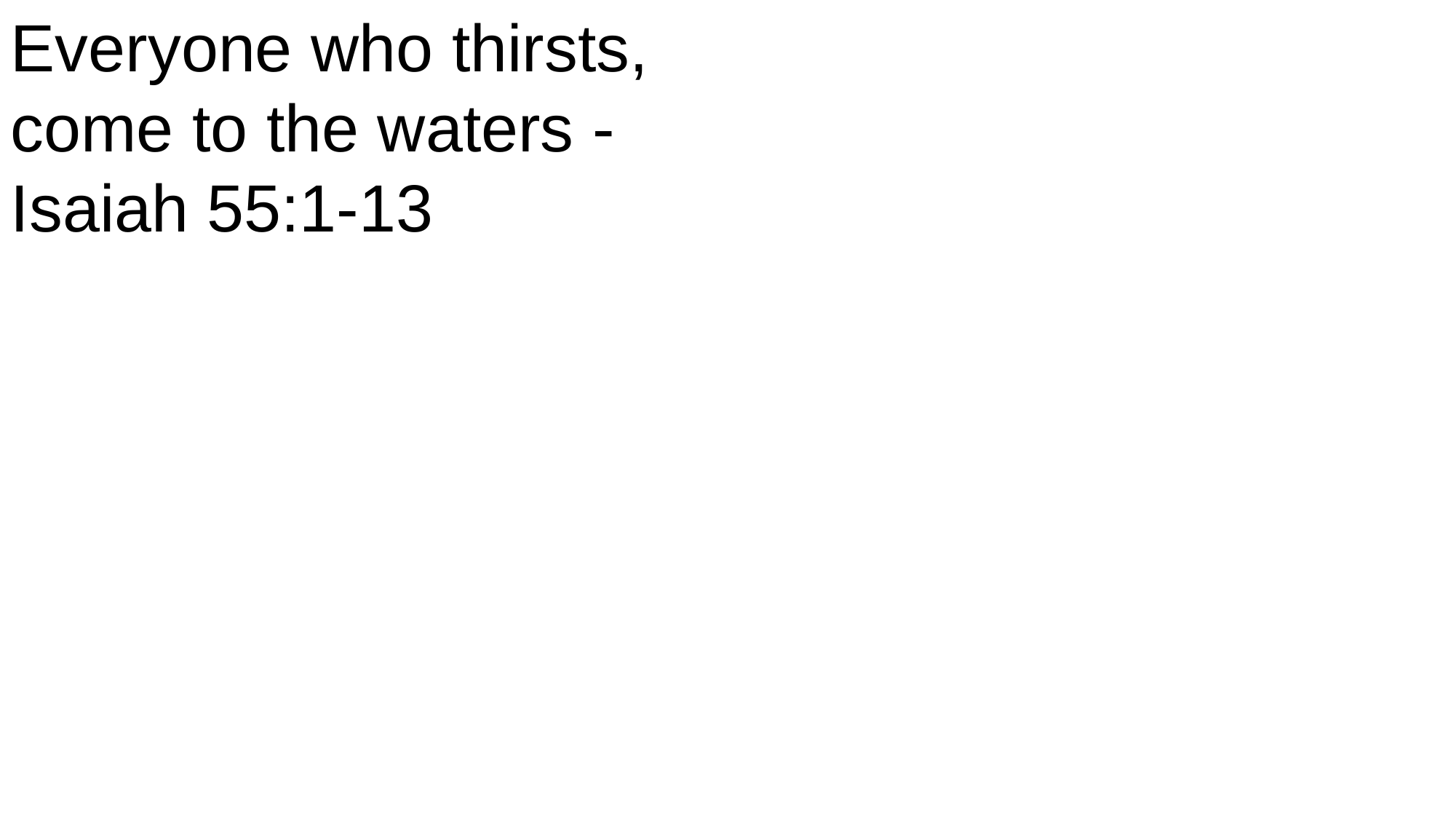

Everyone who thirsts, come to the waters - Isaiah 55:1-13